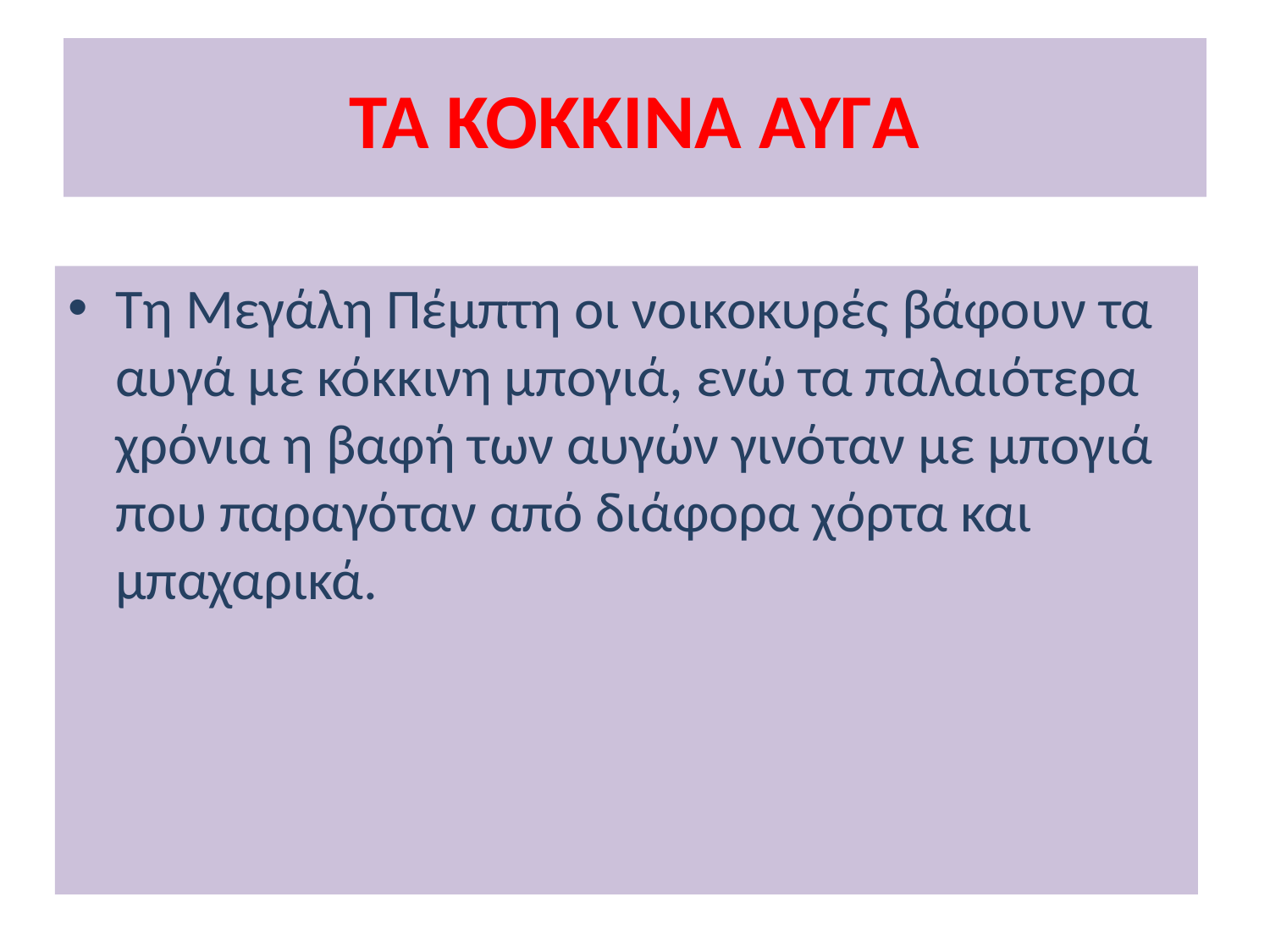

# ΤΑ ΚΟΚΚΙΝΑ ΑΥΓΑ
Τη Μεγάλη Πέμπτη οι νοικοκυρές βάφουν τα αυγά με κόκκινη μπογιά, ενώ τα παλαιότερα χρόνια η βαφή των αυγών γινόταν με μπογιά που παραγόταν από διάφορα χόρτα και μπαχαρικά.